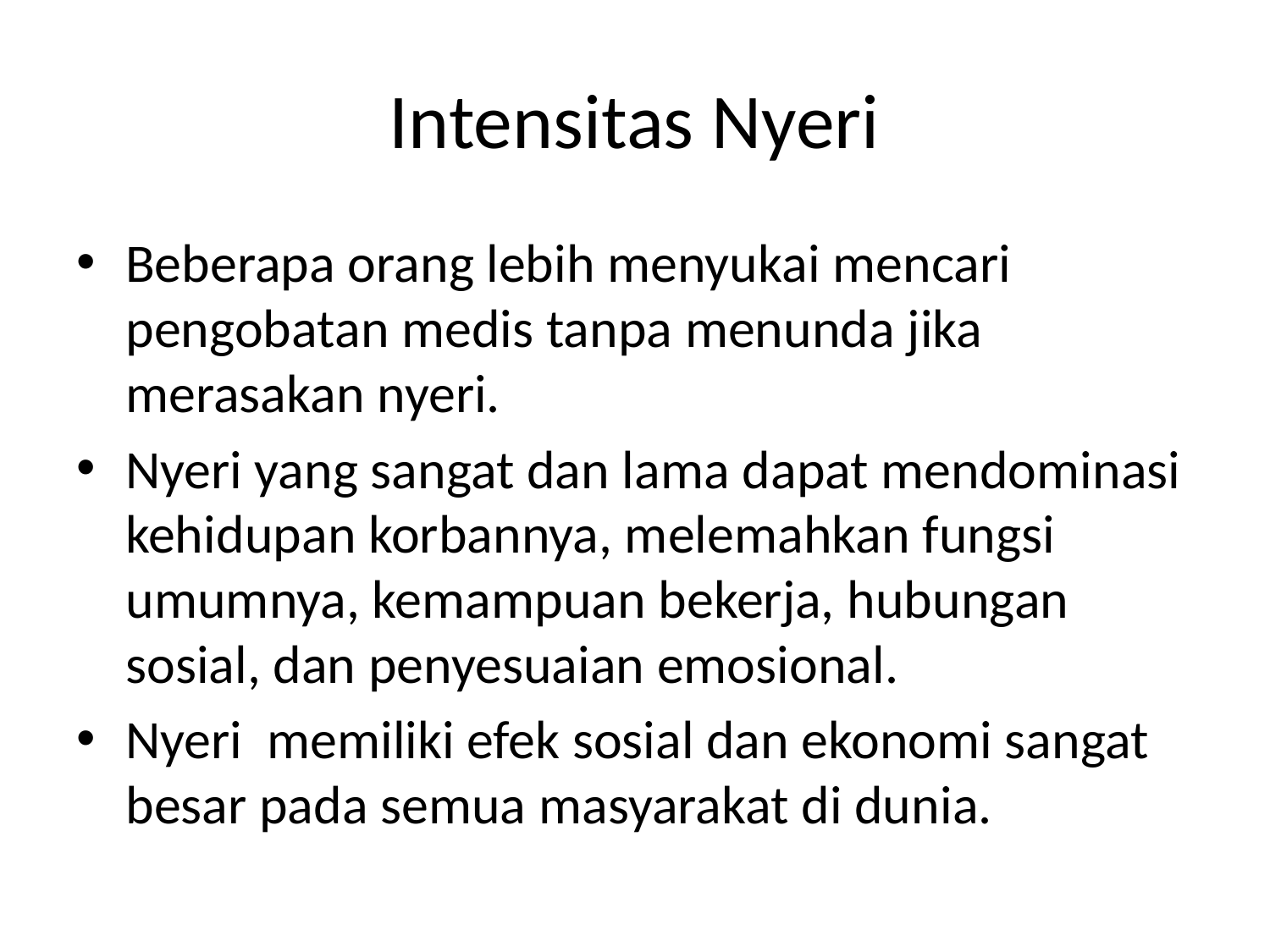

# Intensitas Nyeri
Beberapa orang lebih menyukai mencari pengobatan medis tanpa menunda jika merasakan nyeri.
Nyeri yang sangat dan lama dapat mendominasi kehidupan korbannya, melemahkan fungsi umumnya, kemampuan bekerja, hubungan sosial, dan penyesuaian emosional.
Nyeri  memiliki efek sosial dan ekonomi sangat besar pada semua masyarakat di dunia.